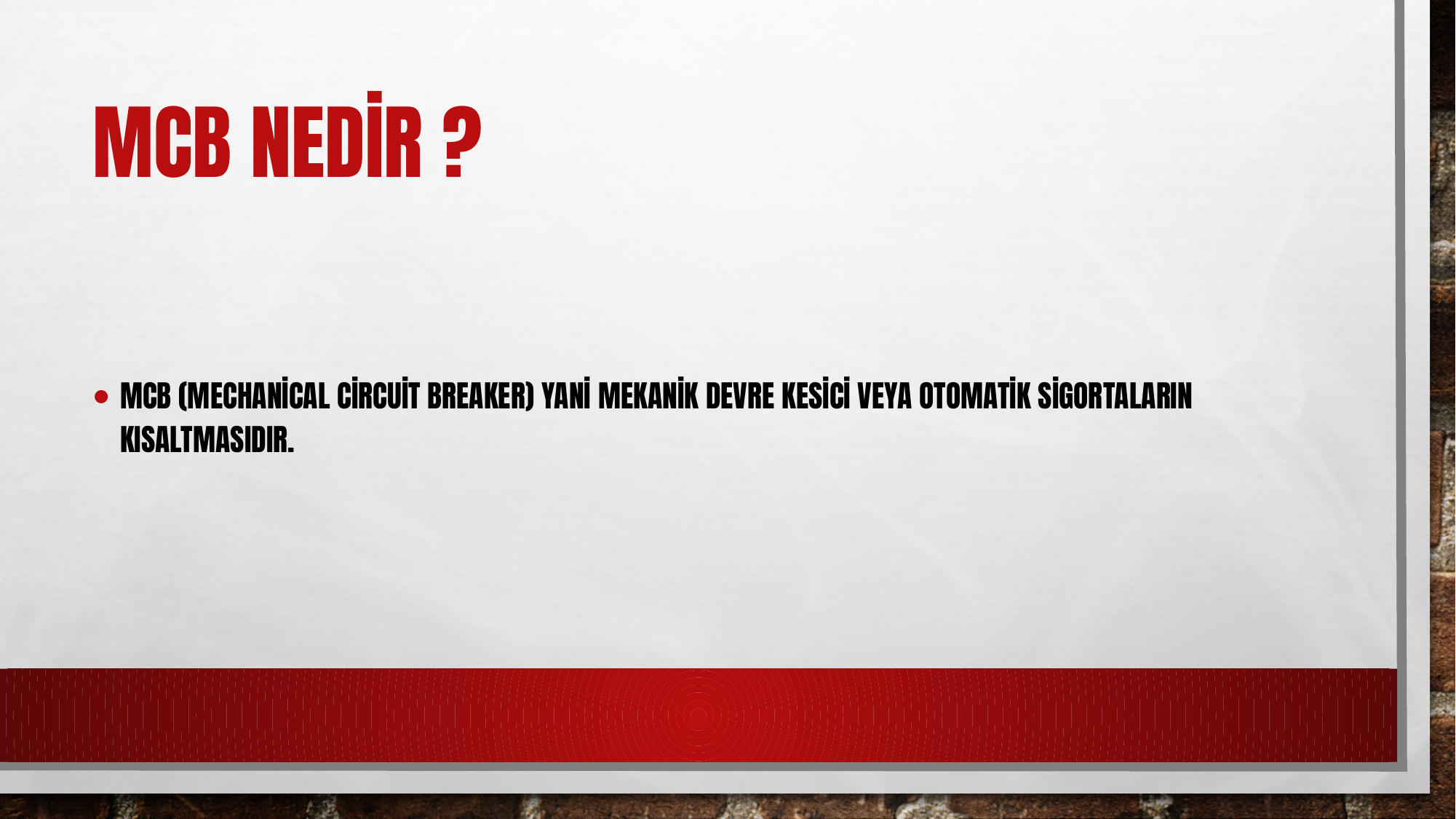

# Mcb nedir ?
MCB (Mechanical Circuit Breaker) yani Mekanik Devre Kesici veya otomatik sigortaların kısaltmasıdır.